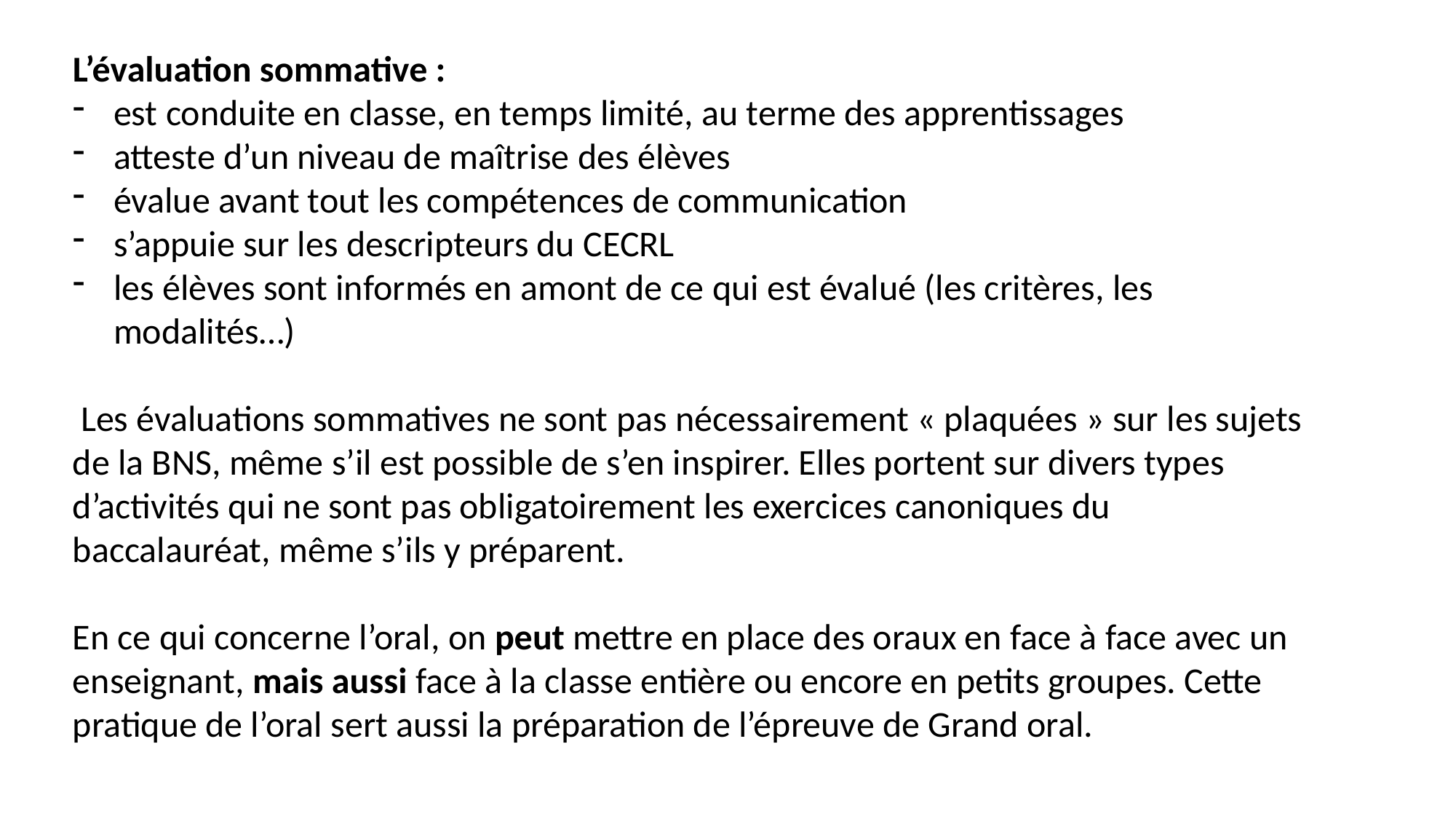

L’évaluation sommative :
est conduite en classe, en temps limité, au terme des apprentissages
atteste d’un niveau de maîtrise des élèves
évalue avant tout les compétences de communication
s’appuie sur les descripteurs du CECRL
les élèves sont informés en amont de ce qui est évalué (les critères, les modalités…)

 Les évaluations sommatives ne sont pas nécessairement « plaquées » sur les sujets de la BNS, même s’il est possible de s’en inspirer. Elles portent sur divers types d’activités qui ne sont pas obligatoirement les exercices canoniques du baccalauréat, même s’ils y préparent.

En ce qui concerne l’oral, on peut mettre en place des oraux en face à face avec un enseignant, mais aussi face à la classe entière ou encore en petits groupes. Cette pratique de l’oral sert aussi la préparation de l’épreuve de Grand oral.